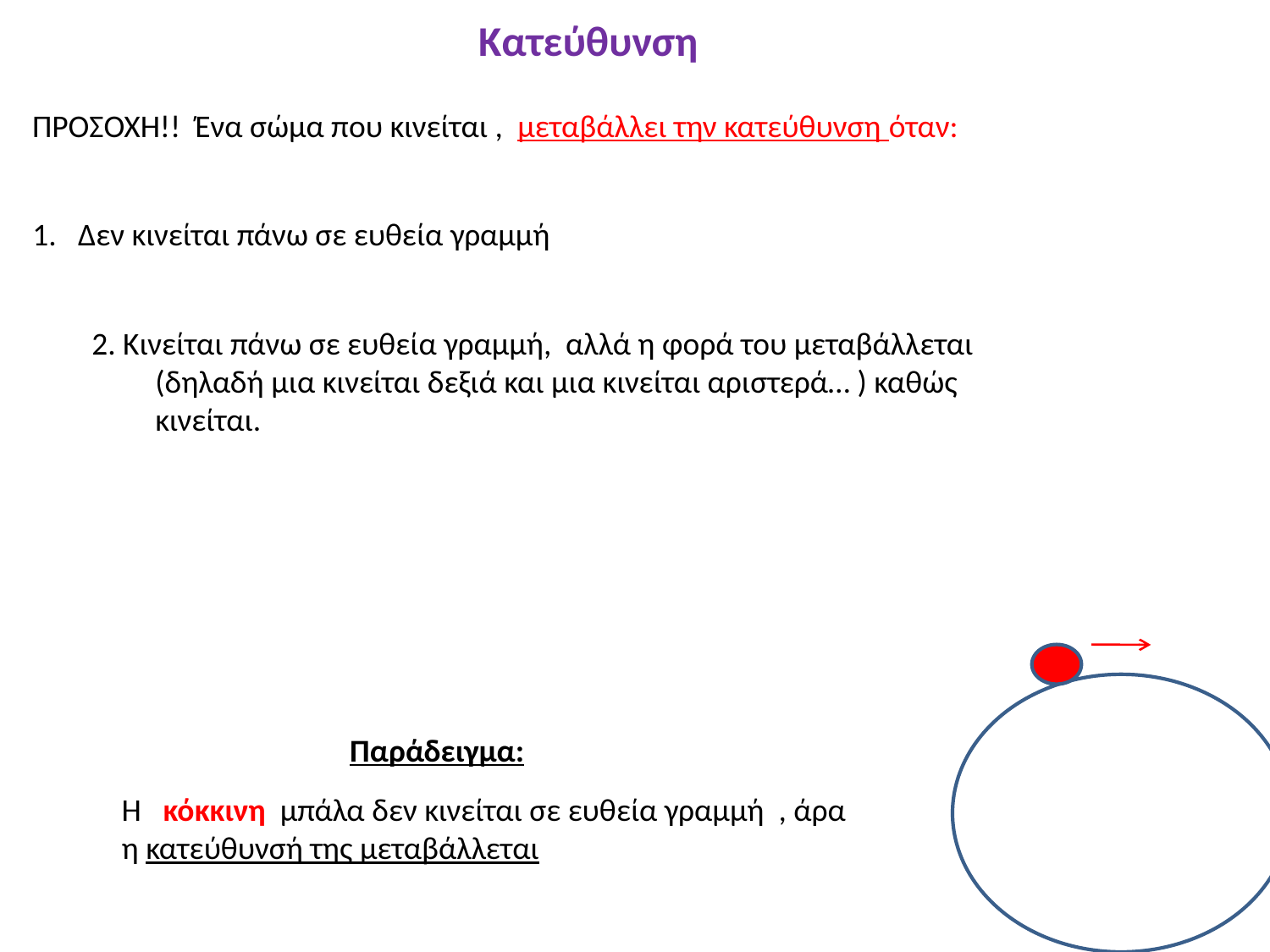

# Κατεύθυνση
ΠΡΟΣΟΧΗ!!  Ένα σώμα που κινείται ,  μεταβάλλει την κατεύθυνση όταν:
1.   Δεν κινείται πάνω σε ευθεία γραμμή
2. Κινείται πάνω σε ευθεία γραμμή,  αλλά η φορά του μεταβάλλεται (δηλαδή μια κινείται δεξιά και μια κινείται αριστερά… ) καθώς κινείται.

Παράδειγμα:
Η   κόκκινη  μπάλα δεν κινείται σε ευθεία γραμμή  , άρα η κατεύθυνσή της μεταβάλλεται